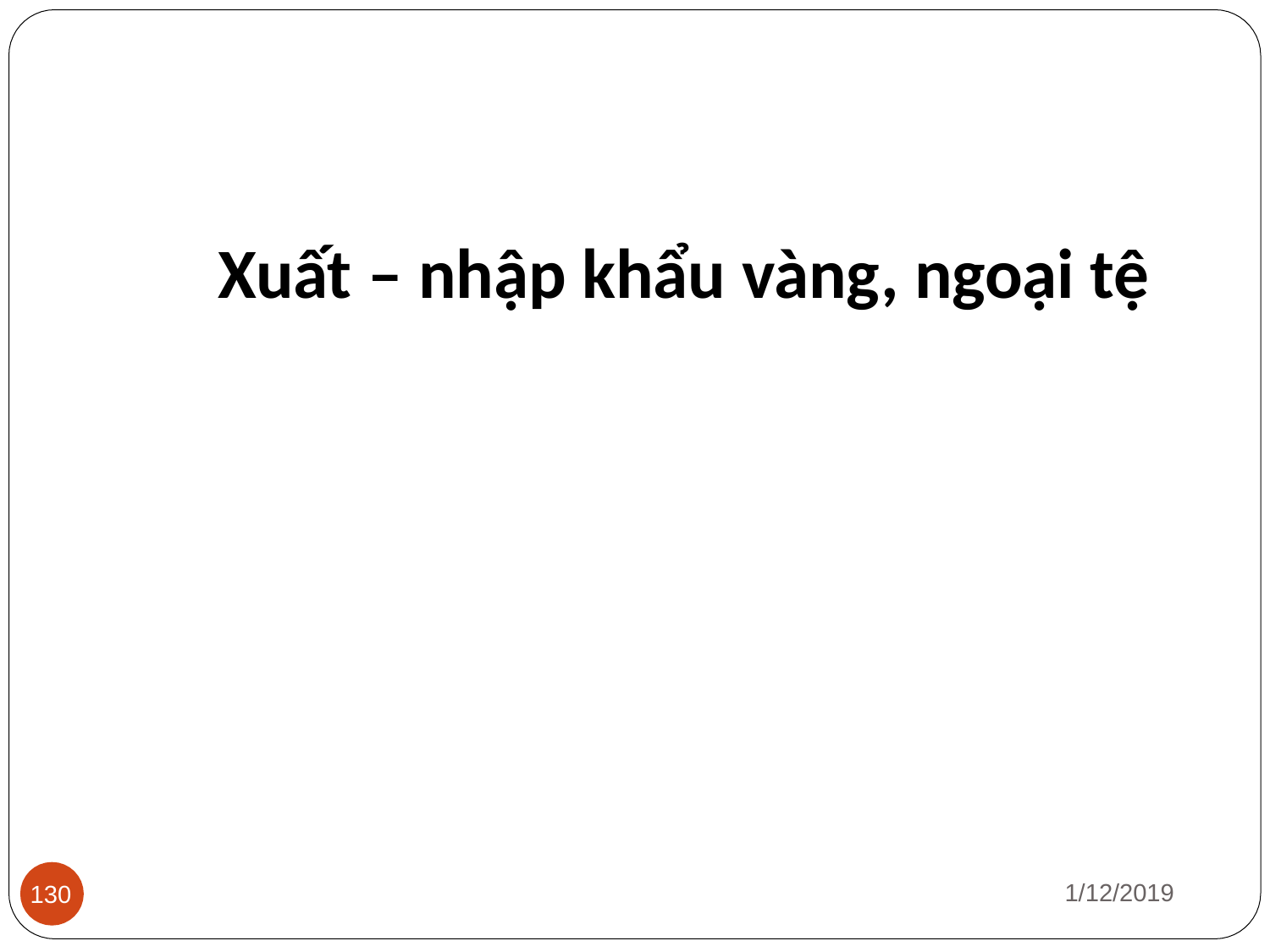

Xuất – nhập khẩu vàng, ngoại tệ

1/12/2019
130